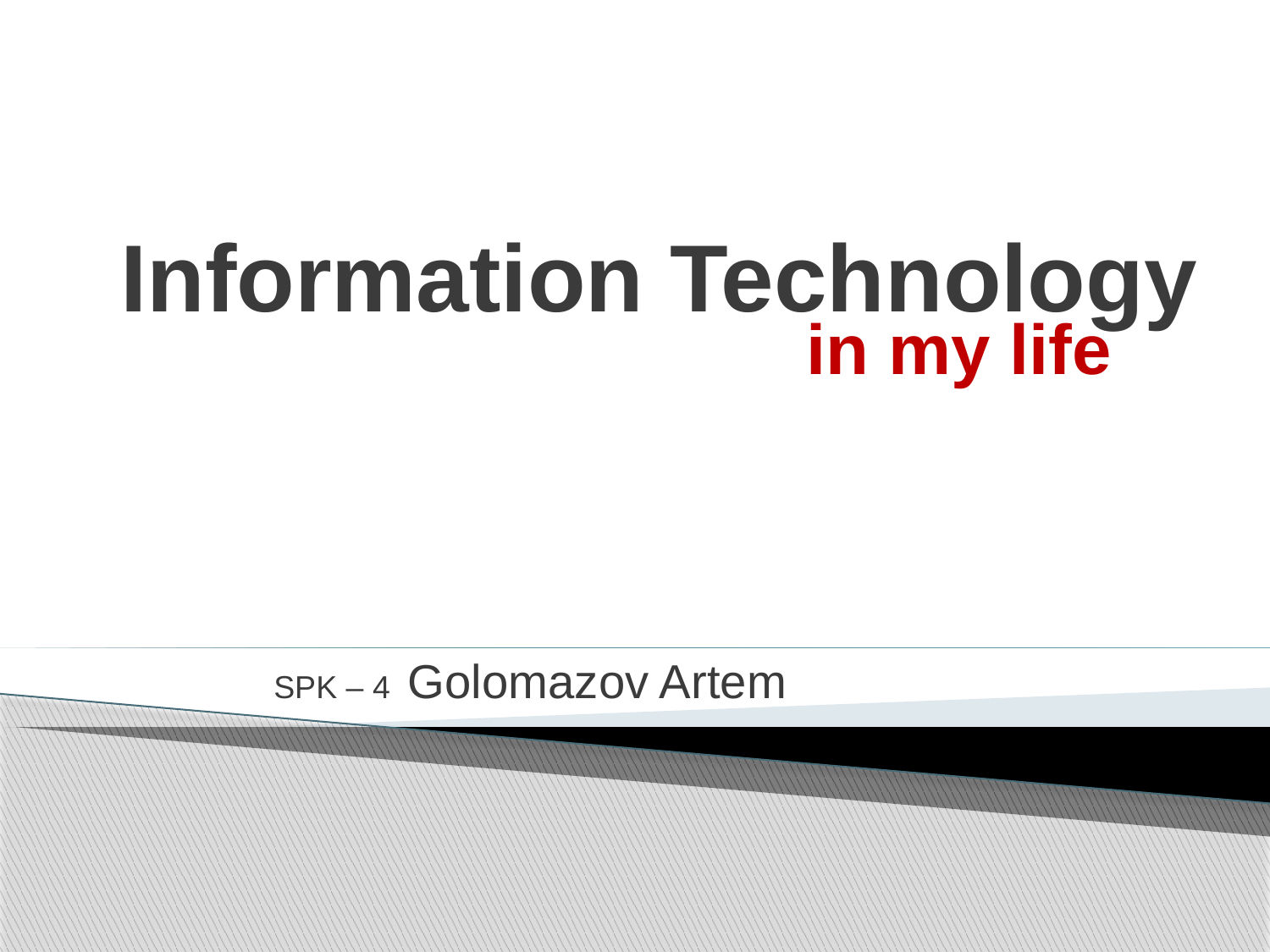

# Information Technology
in my life
SPK – 4  Golomazov Artem